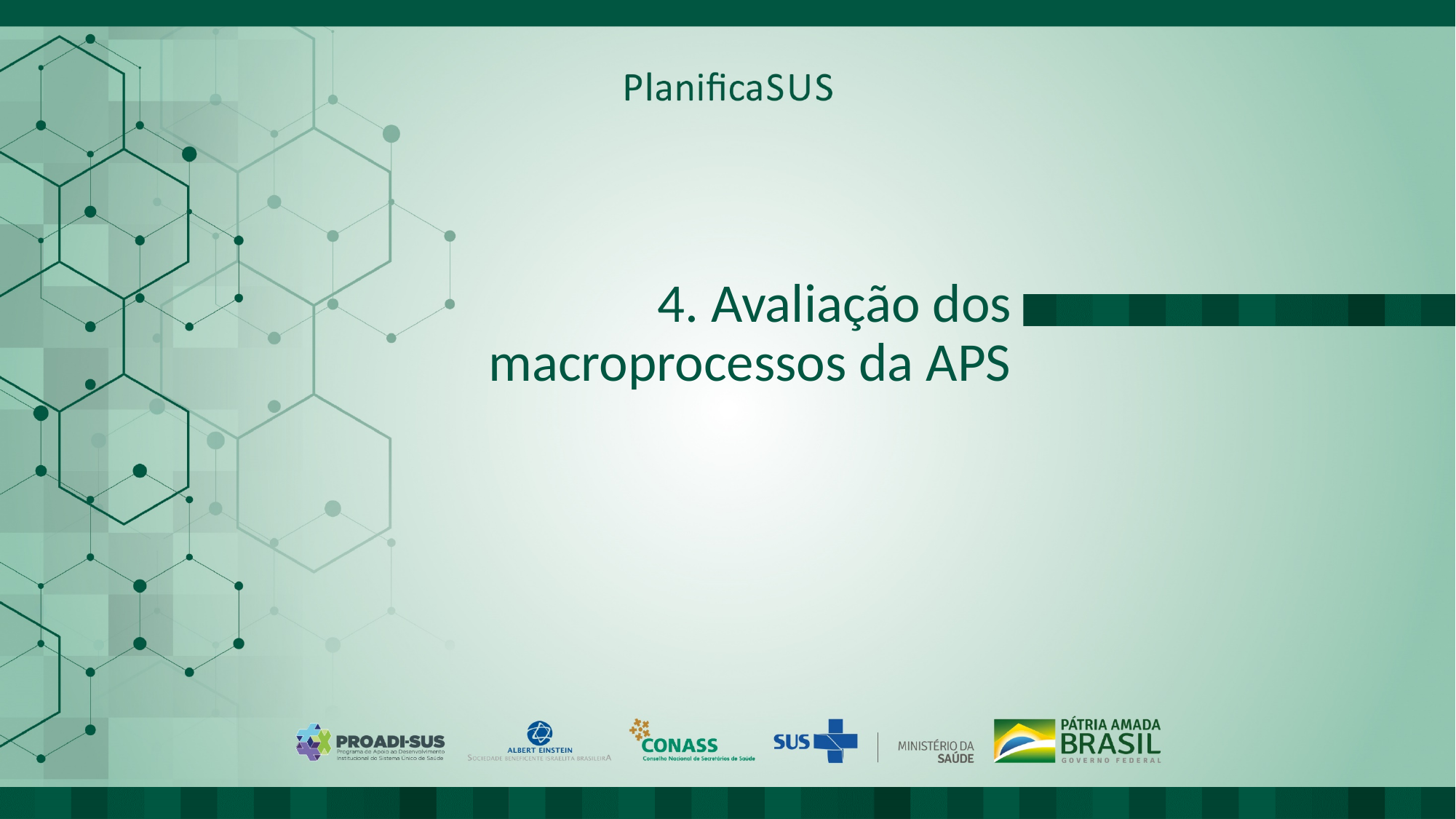

# 4. Avaliação dos macroprocessos da APS